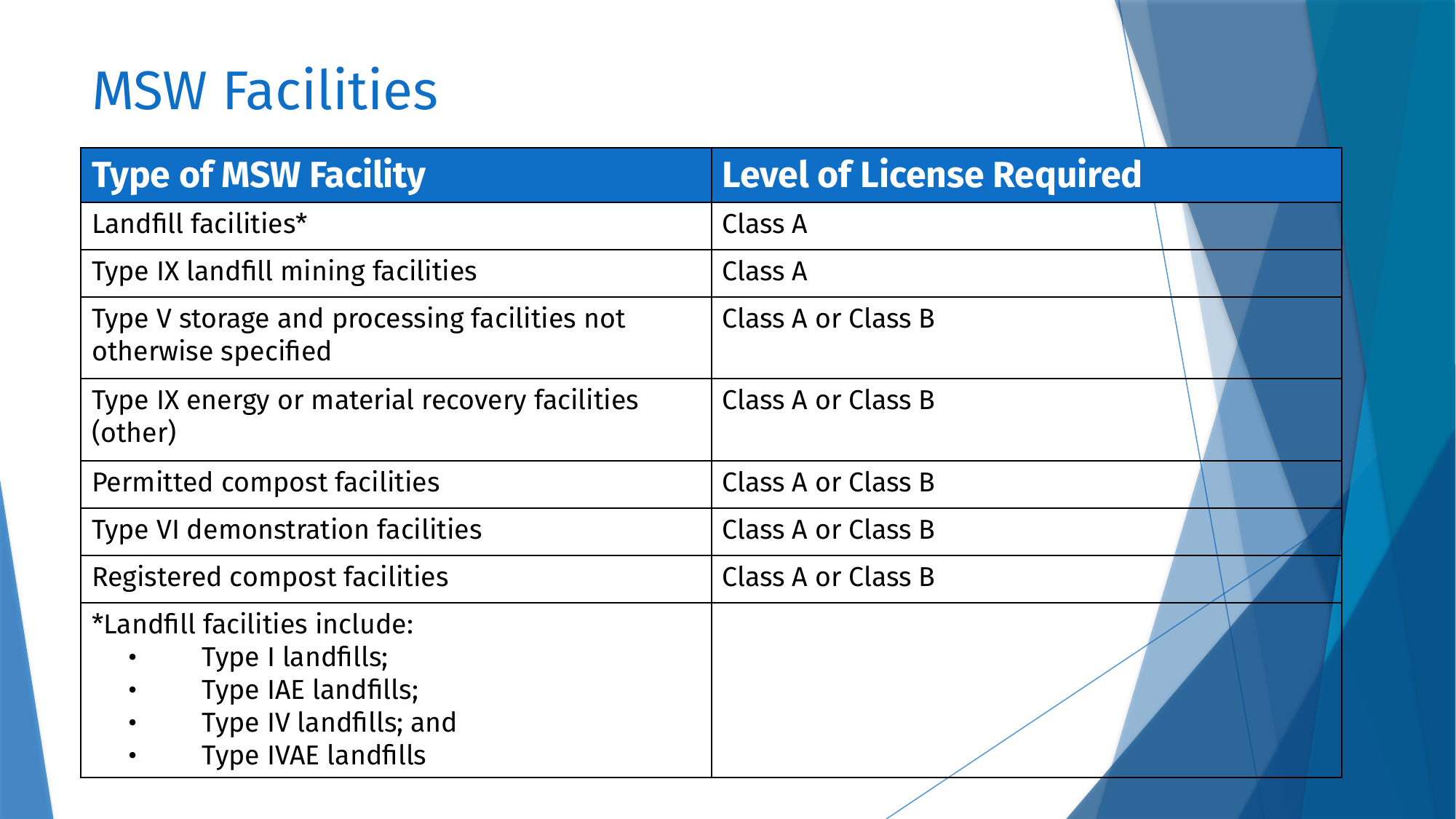

# MSW Facilities
| Type of MSW Facility | Level of License Required |
| --- | --- |
| Landfill facilities\* | Class A |
| Type IX landfill mining facilities | Class A |
| Type V storage and processing facilities not otherwise specified | Class A or Class B |
| Type IX energy or material recovery facilities (other) | Class A or Class B |
| Permitted compost facilities | Class A or Class B |
| Type VI demonstration facilities | Class A or Class B |
| Registered compost facilities | Class A or Class B |
| \*Landfill facilities include:      •         Type I landfills;      •         Type IAE landfills;      •         Type IV landfills; and      •         Type IVAE landfills |  |